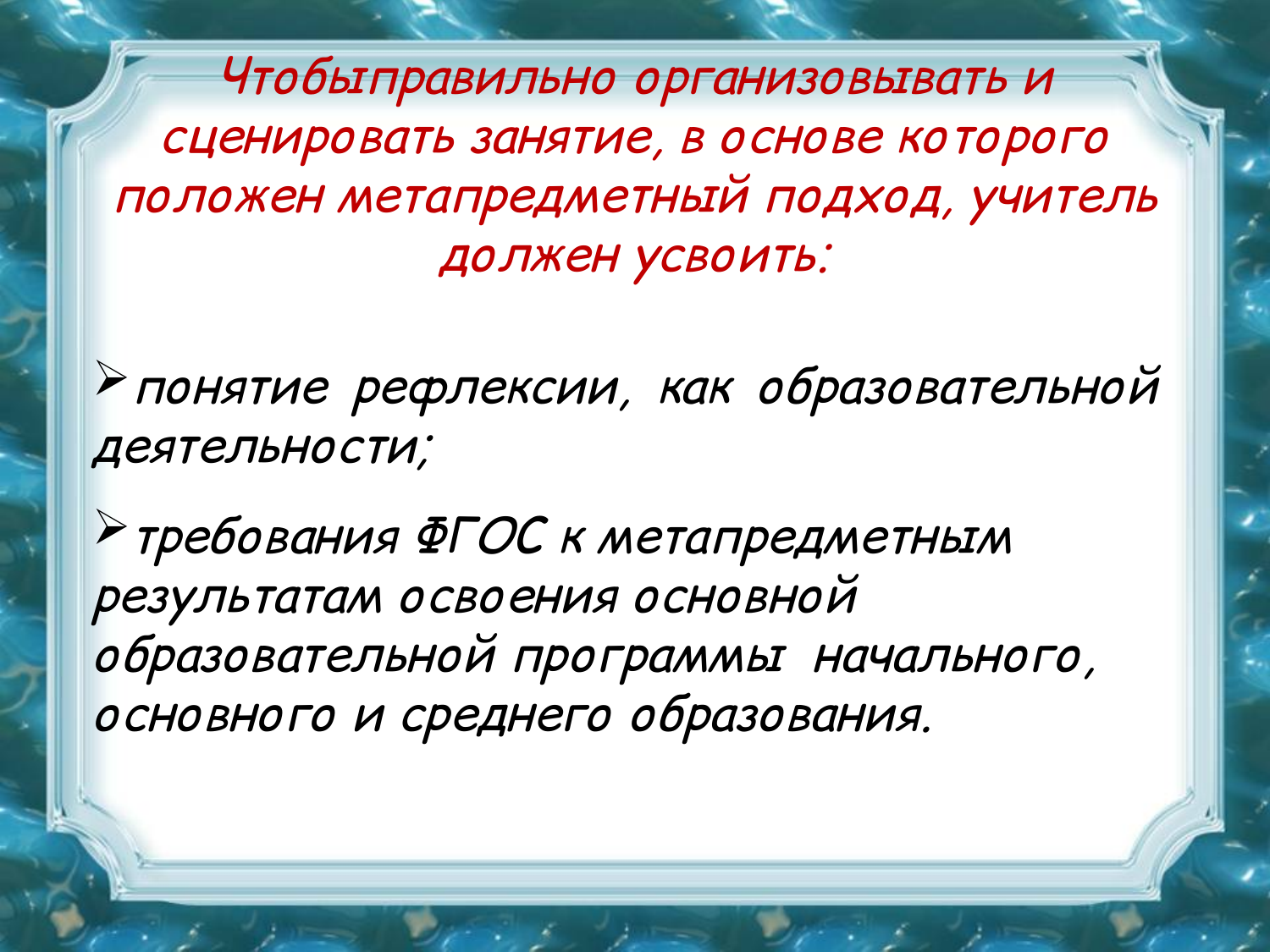

# Чтобыправильно организовывать и сценировать занятие, в основе которого положен метапредметный подход, учитель должен усвоить:
понятие рефлексии, как образовательной деятельности;
требования ФГОС к метапредметным результатам освоения основной
образовательной программы  начального,
основного и среднего образования.